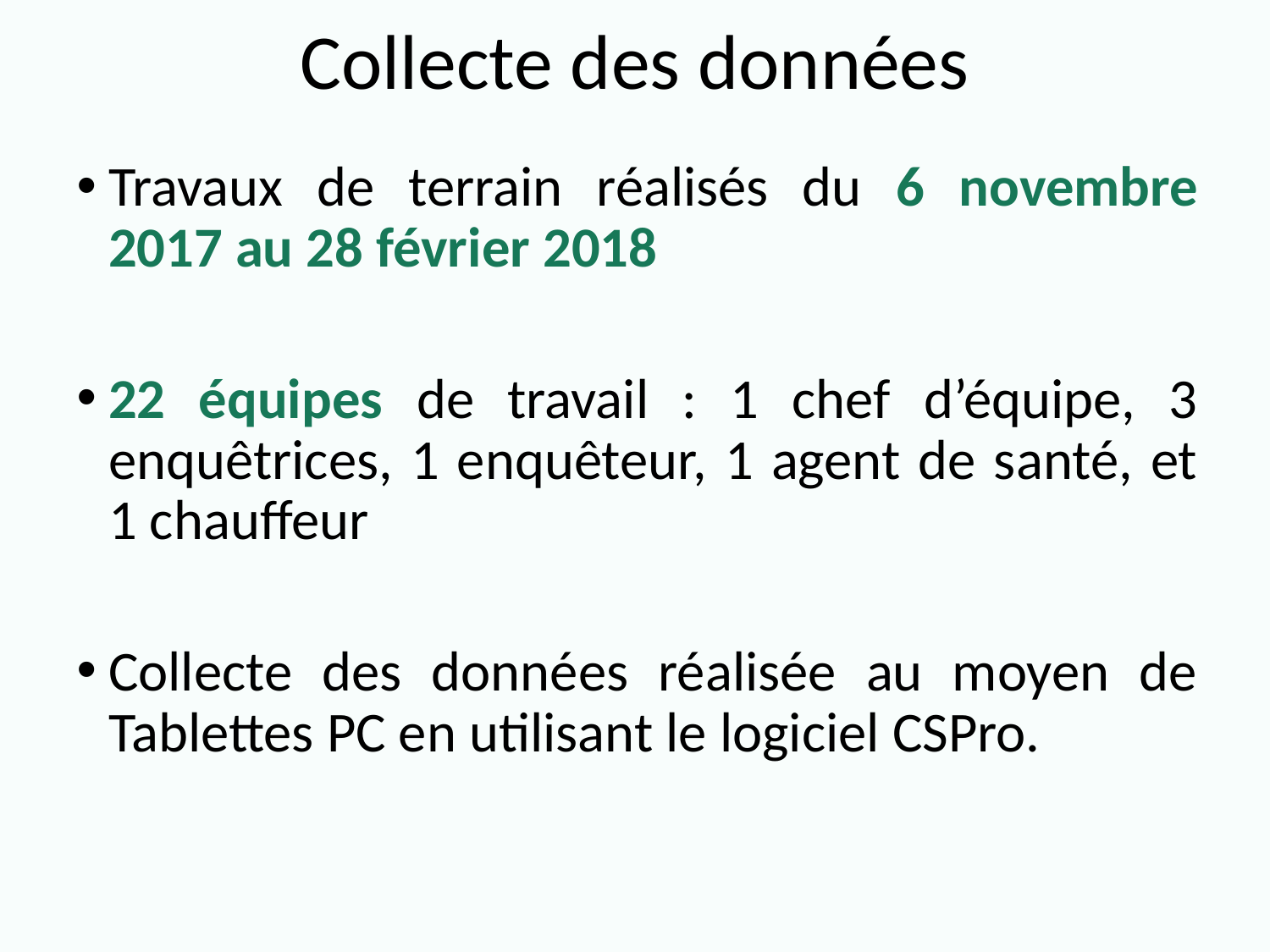

# Collecte des données
Travaux de terrain réalisés du 6 novembre 2017 au 28 février 2018

22 équipes de travail : 1 chef d’équipe, 3 enquêtrices, 1 enquêteur, 1 agent de santé, et 1 chauffeur

Collecte des données réalisée au moyen de Tablettes PC en utilisant le logiciel CSPro.